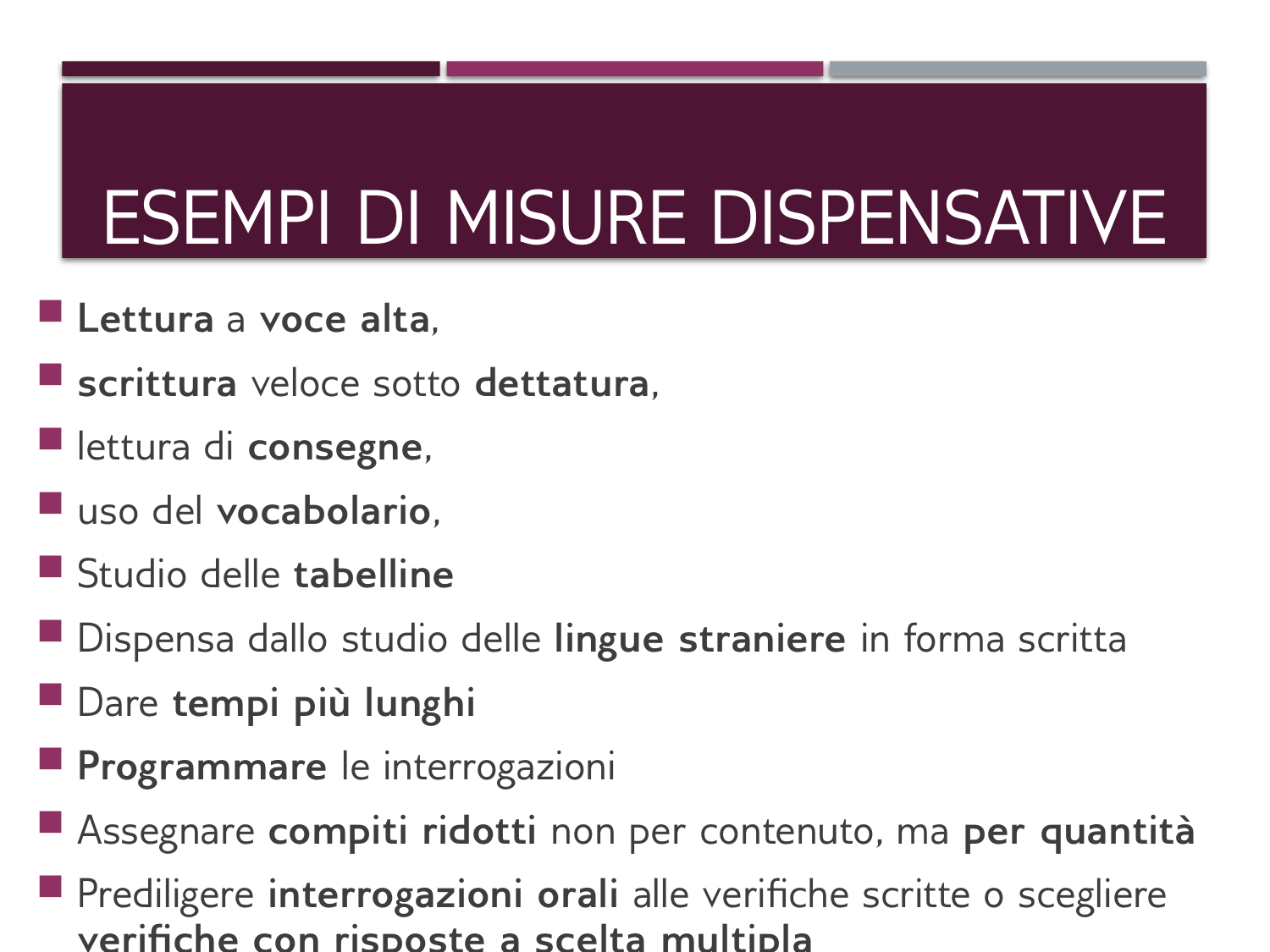

# Esempi di misure dispensative
Lettura a voce alta,
scrittura veloce sotto dettatura,
lettura di consegne,
uso del vocabolario,
Studio delle tabelline
Dispensa dallo studio delle lingue straniere in forma scritta
Dare tempi più lunghi
Programmare le interrogazioni
Assegnare compiti ridotti non per contenuto, ma per quantità
Prediligere interrogazioni orali alle verifiche scritte o scegliere verifiche con risposte a scelta multipla